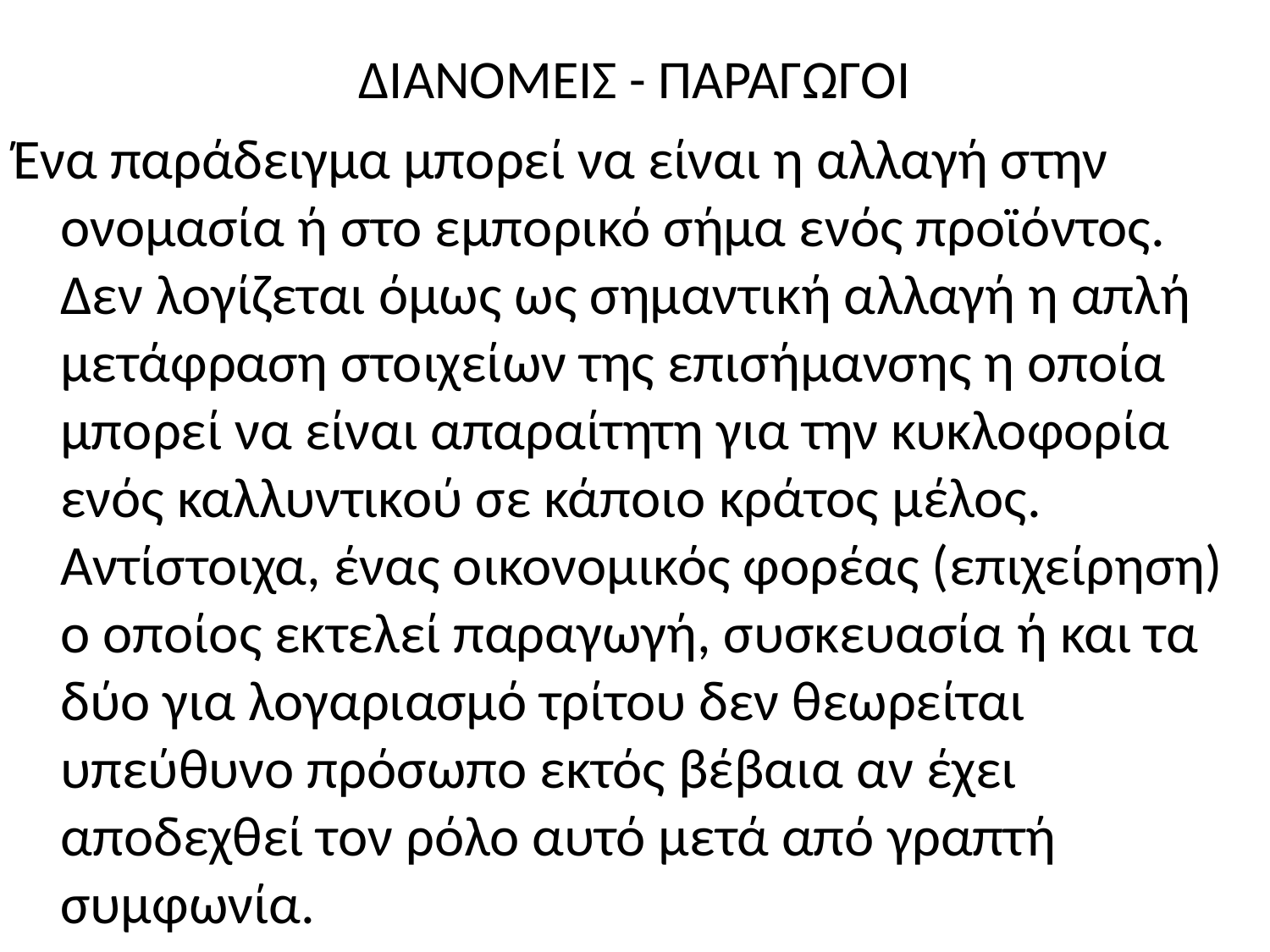

# ΔΙΑΝΟΜΕΙΣ - ΠΑΡΑΓΩΓΟΙ
Ένα παράδειγμα μπορεί να είναι η αλλαγή στην ονομασία ή στο εμπορικό σήμα ενός προϊόντος. Δεν λογίζεται όμως ως σημαντική αλλαγή η απλή μετάφραση στοιχείων της επισήμανσης η οποία μπορεί να είναι απαραίτητη για την κυκλοφορία ενός καλλυντικού σε κάποιο κράτος μέλος. Αντίστοιχα, ένας οικονομικός φορέας (επιχείρηση) ο οποίος εκτελεί παραγωγή, συσκευασία ή και τα δύο για λογαριασμό τρίτου δεν θεωρείται υπεύθυνο πρόσωπο εκτός βέβαια αν έχει αποδεχθεί τον ρόλο αυτό μετά από γραπτή συμφωνία.